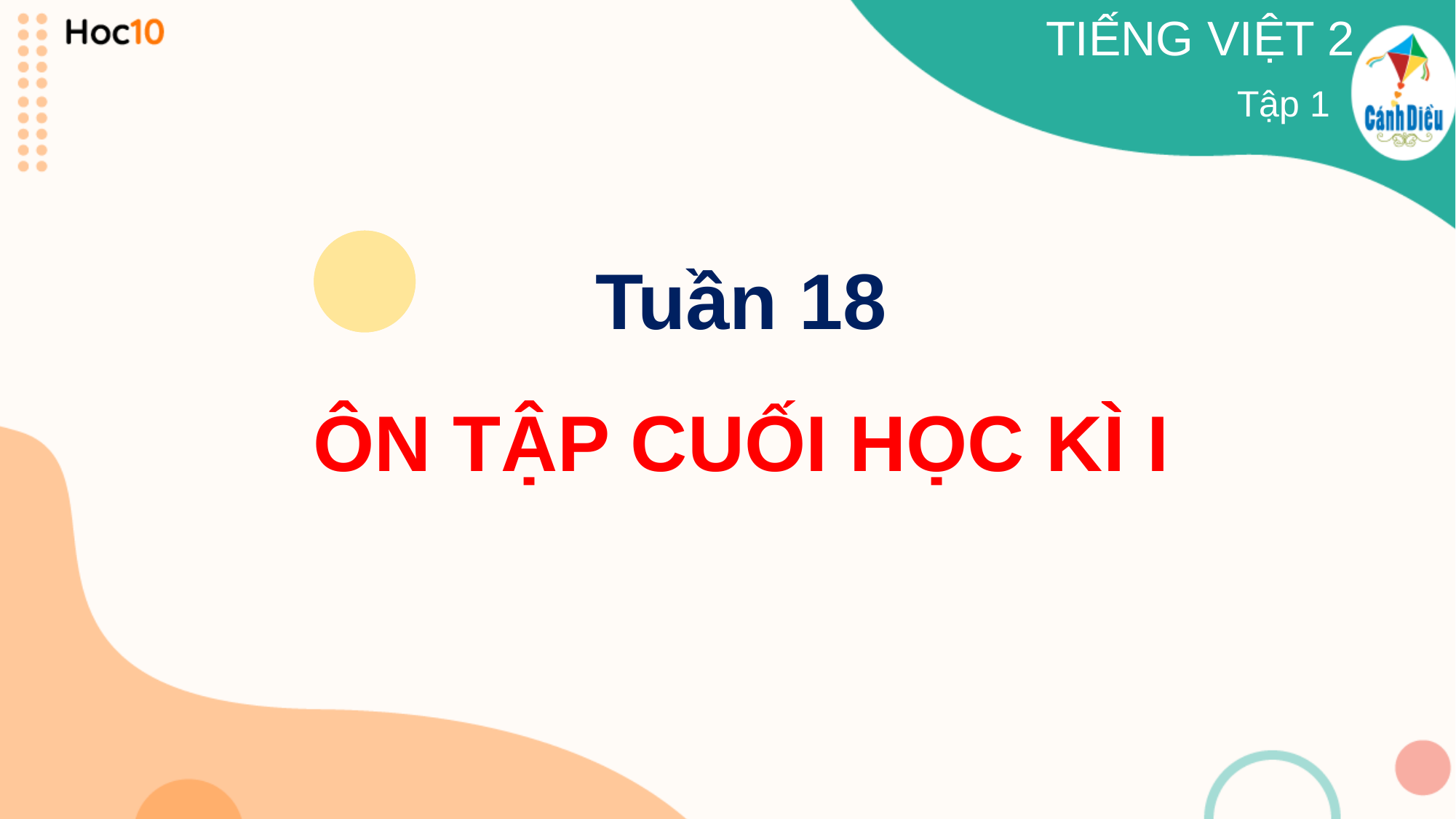

TIẾNG VIỆT 2
Tập 1
Tuần 18
ÔN TẬP CUỐI HỌC KÌ I